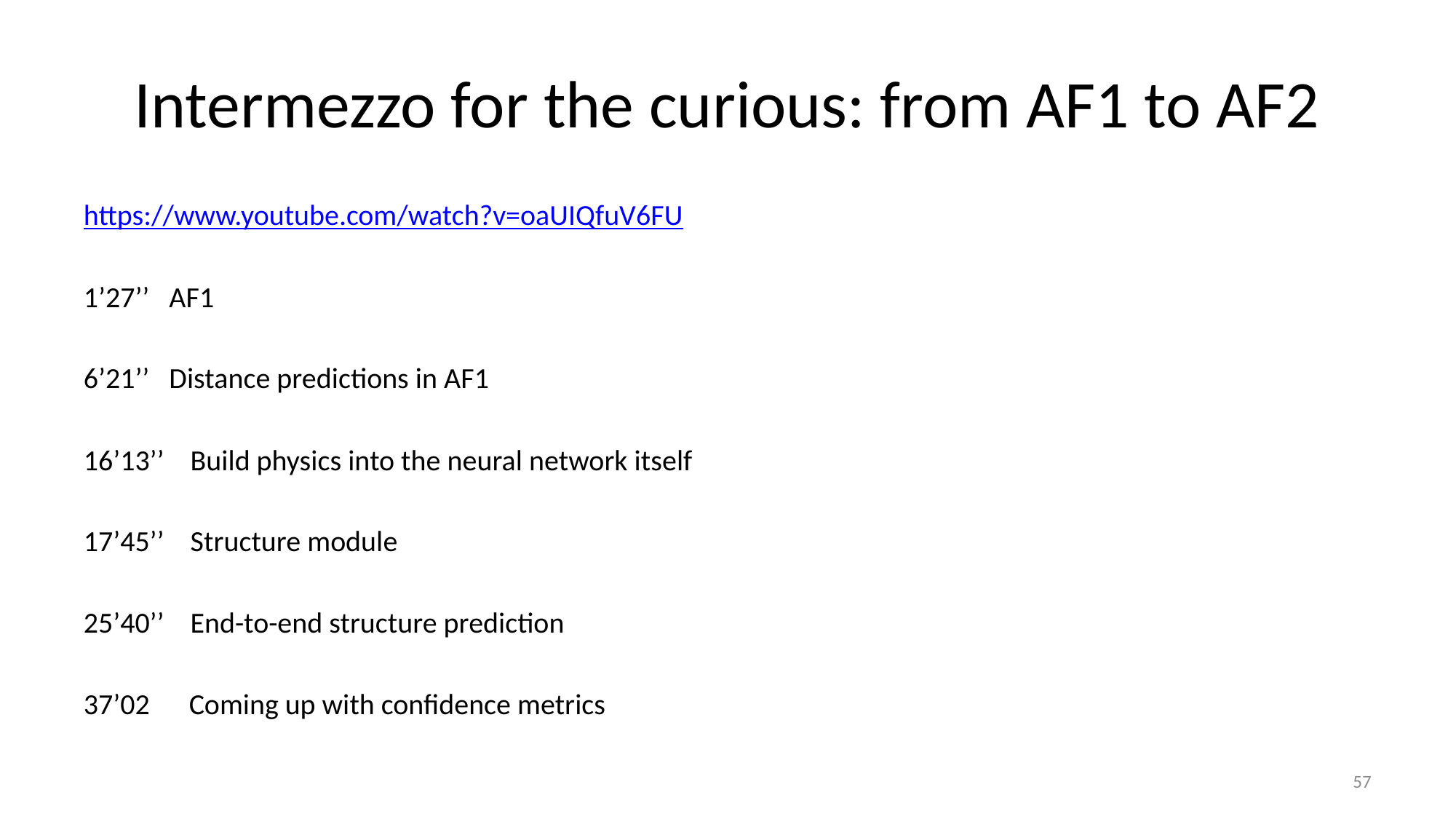

# Intermezzo for the curious: from AF1 to AF2
https://www.youtube.com/watch?v=oaUIQfuV6FU

1’27’’   AF1

6’21’’   Distance predictions in AF1

16’13’’    Build physics into the neural network itself

17’45’’    Structure module

25’40’’    End-to-end structure prediction

37’02      Coming up with confidence metrics

57